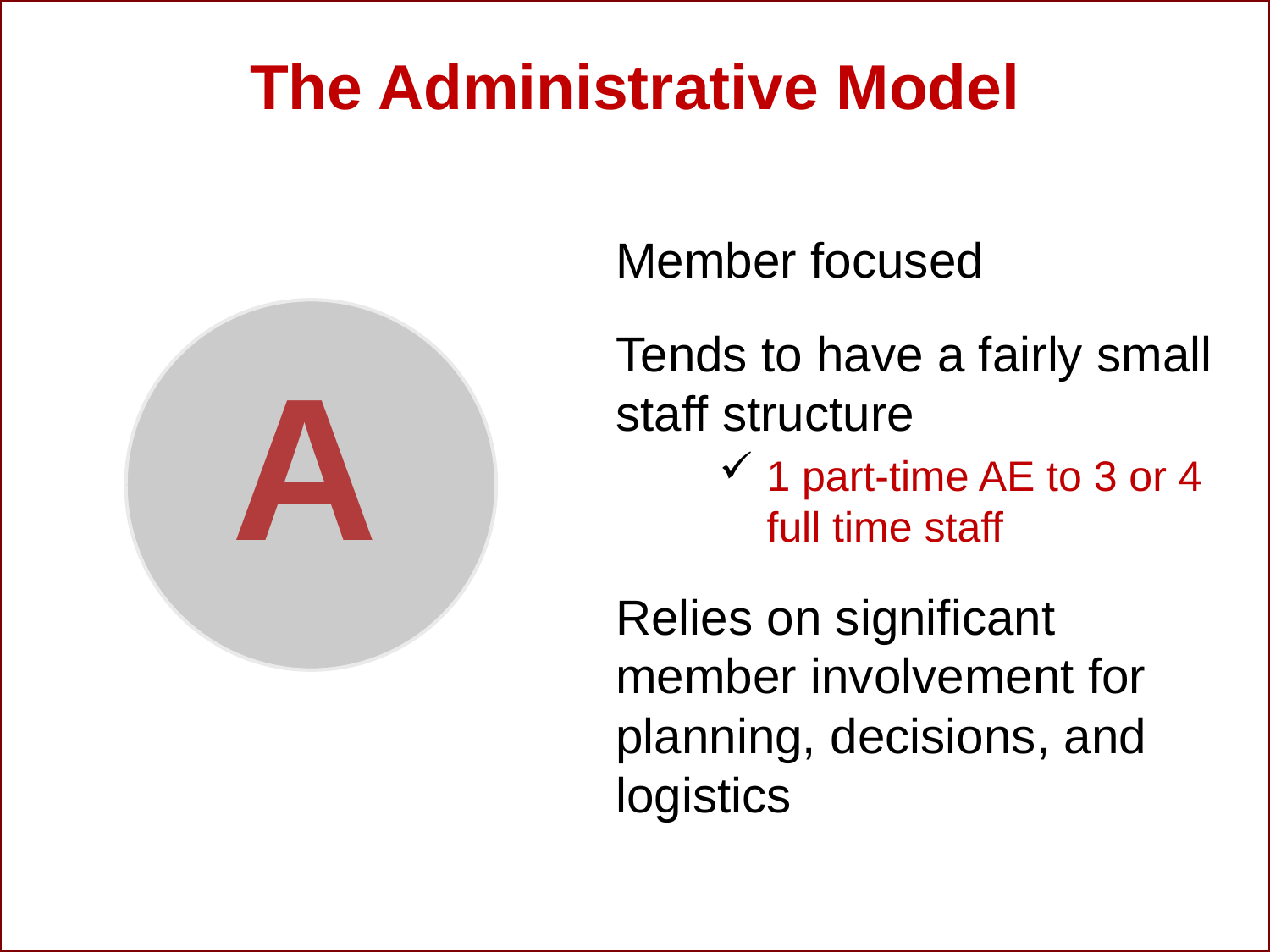

# The Administrative Model
Member focused

Tends to have a fairly small staff structure
1 part-time AE to 3 or 4 full time staff

Relies on significant member involvement for planning, decisions, and logistics

a
10